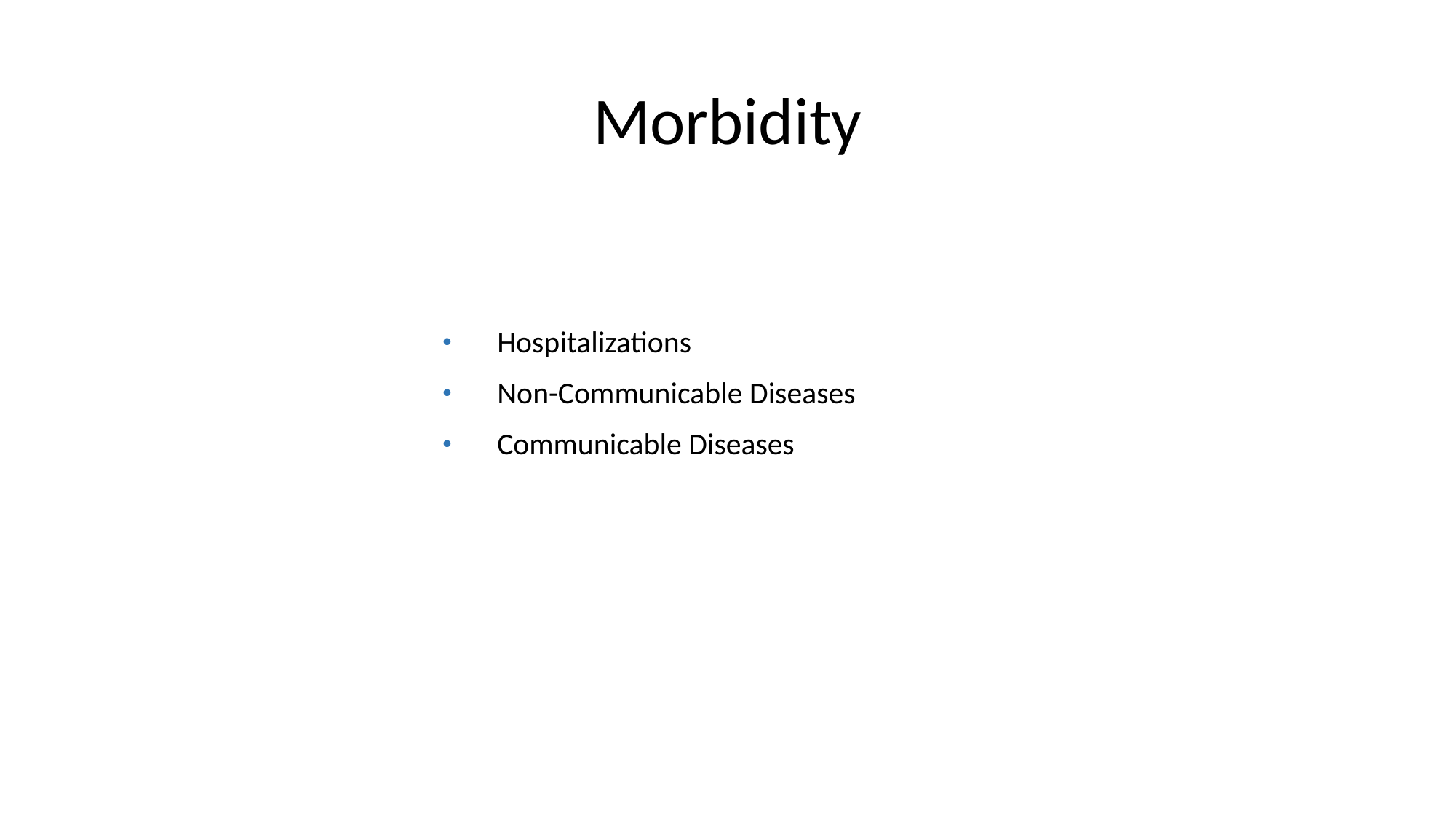

# Morbidity
Hospitalizations
Non-Communicable Diseases
Communicable Diseases